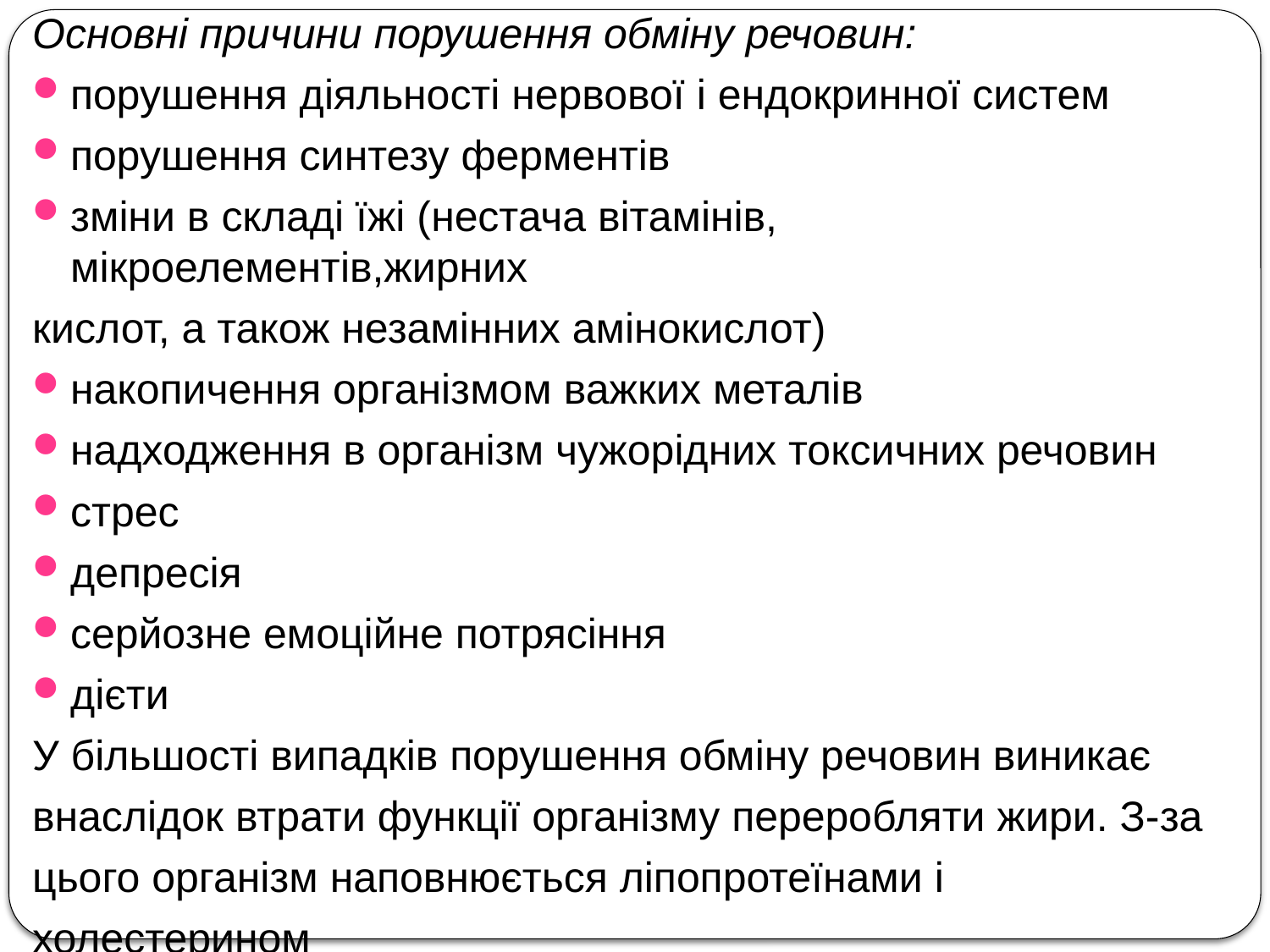

Основні причини порушення обміну речовин:
порушення діяльності нервової і ендокринної систем
порушення синтезу ферментів
зміни в складі їжі (нестача вітамінів, мікроелементів,жирних
кислот, а також незамінних амінокислот)
накопичення організмом важких металів
надходження в організм чужорідних токсичних речовин
стрес
депресія
серйозне емоційне потрясіння
дієти
У більшості випадків порушення обміну речовин виникає
внаслідок втрати функції організму переробляти жири. З-за
цього організм наповнюється ліпопротеїнами і
холестерином